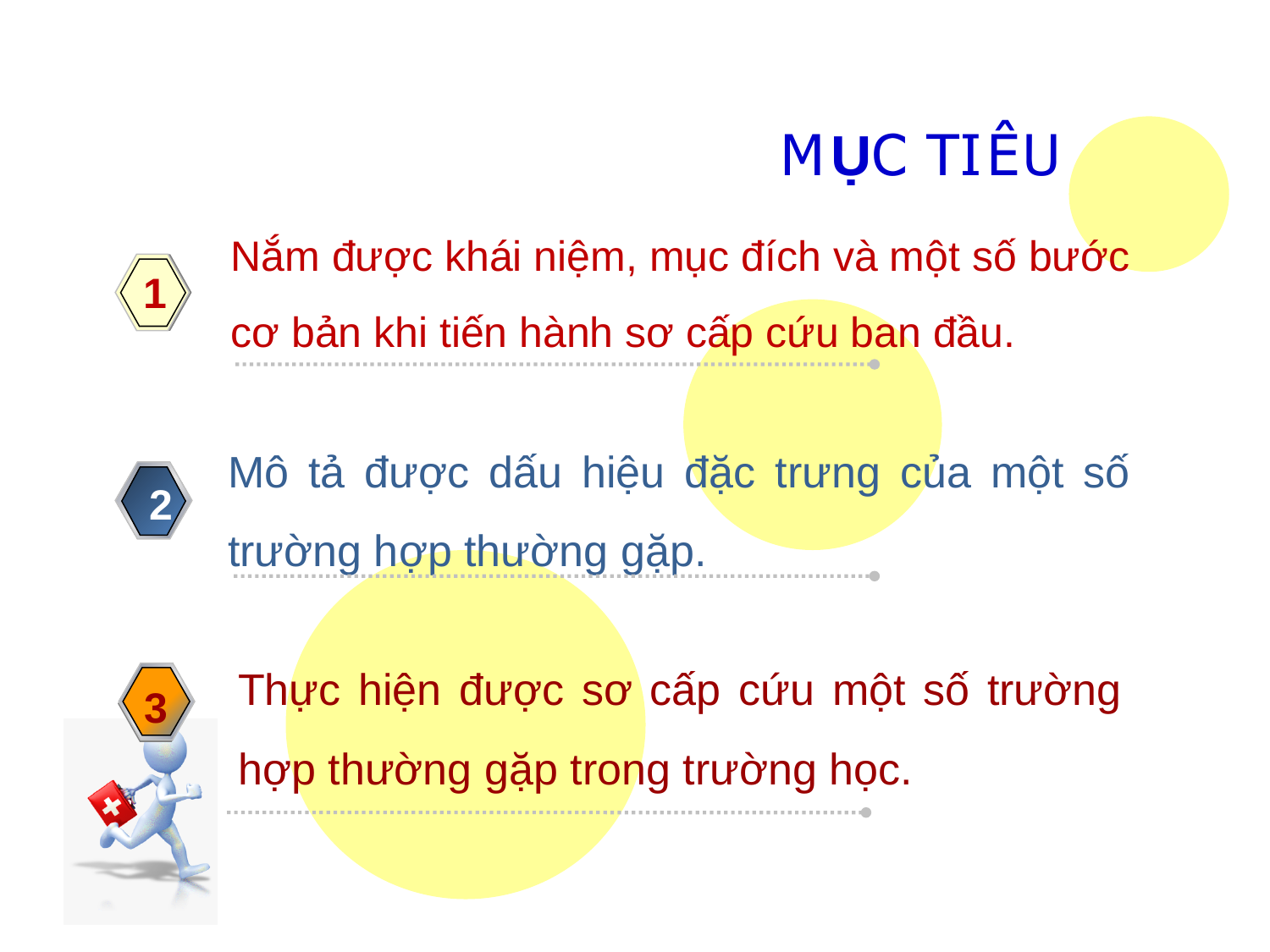

MỤC TIÊU

Nắm được khái niệm, mục đích và một số bước cơ bản khi tiến hành sơ cấp cứu ban đầu.

1
1

Mô tả được dấu hiệu đặc trưng của một số trường hợp thường gặp.

2
2

Thực hiện được sơ cấp cứu một số trường hợp thường gặp trong trường học.

3